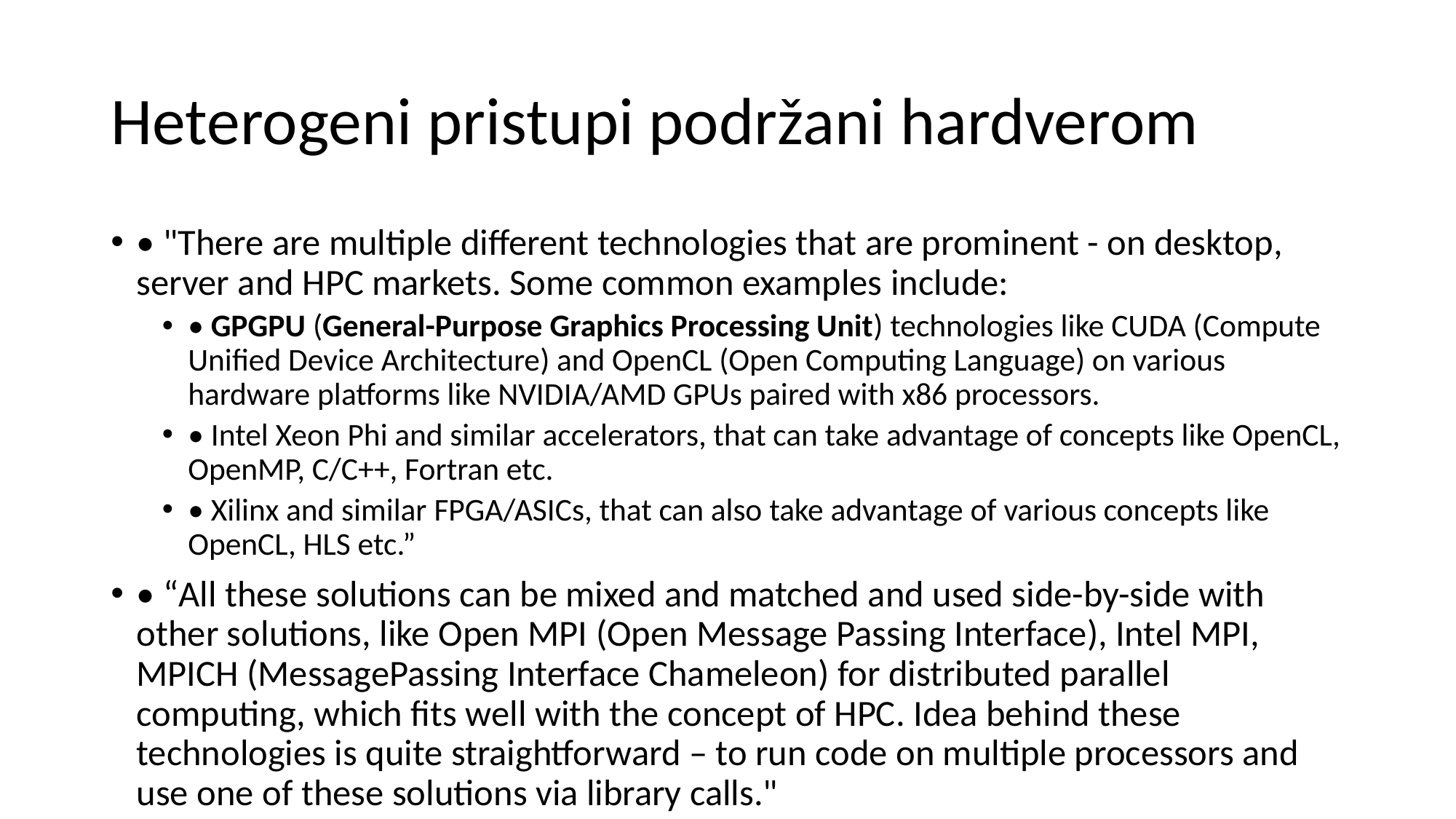

# Heterogeni pristupi podržani hardverom
• "There are multiple different technologies that are prominent - on desktop, server and HPC markets. Some common examples include:
• GPGPU (General-Purpose Graphics Processing Unit) technologies like CUDA (Compute Unified Device Architecture) and OpenCL (Open Computing Language) on various hardware platforms like NVIDIA/AMD GPUs paired with x86 processors.
• Intel Xeon Phi and similar accelerators, that can take advantage of concepts like OpenCL, OpenMP, C/C++, Fortran etc.
• Xilinx and similar FPGA/ASICs, that can also take advantage of various concepts like OpenCL, HLS etc.”
• “All these solutions can be mixed and matched and used side-by-side with other solutions, like Open MPI (Open Message Passing Interface), Intel MPI, MPICH (MessagePassing Interface Chameleon) for distributed parallel computing, which fits well with the concept of HPC. Idea behind these technologies is quite straightforward – to run code on multiple processors and use one of these solutions via library calls."